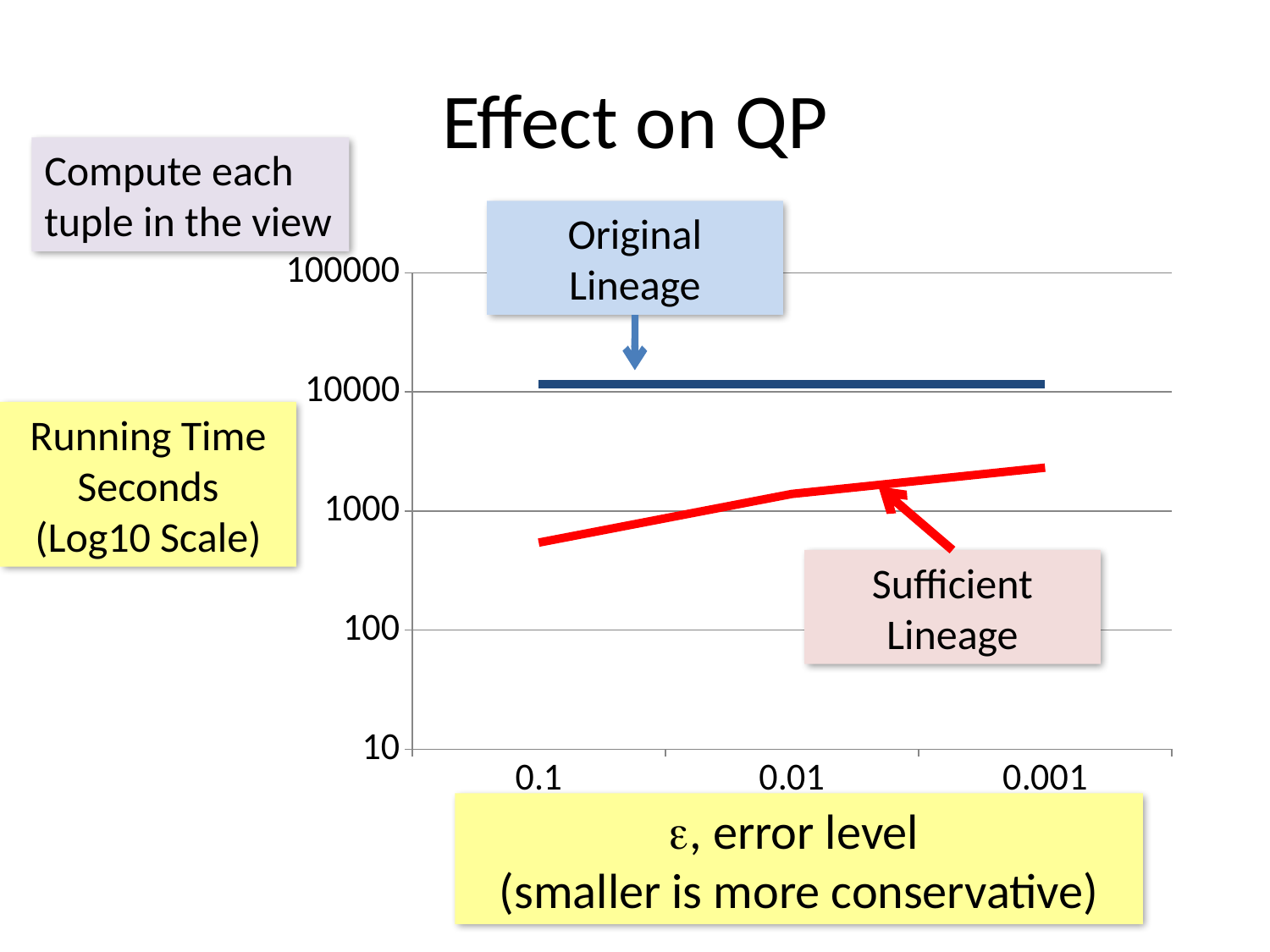

# Effect on QP
Compute each tuple in the view
Original Lineage

[unsupported chart]

Running Time
Seconds
(Log10 Scale)
Sufficient Lineage
ε, error level
(smaller is more conservative)